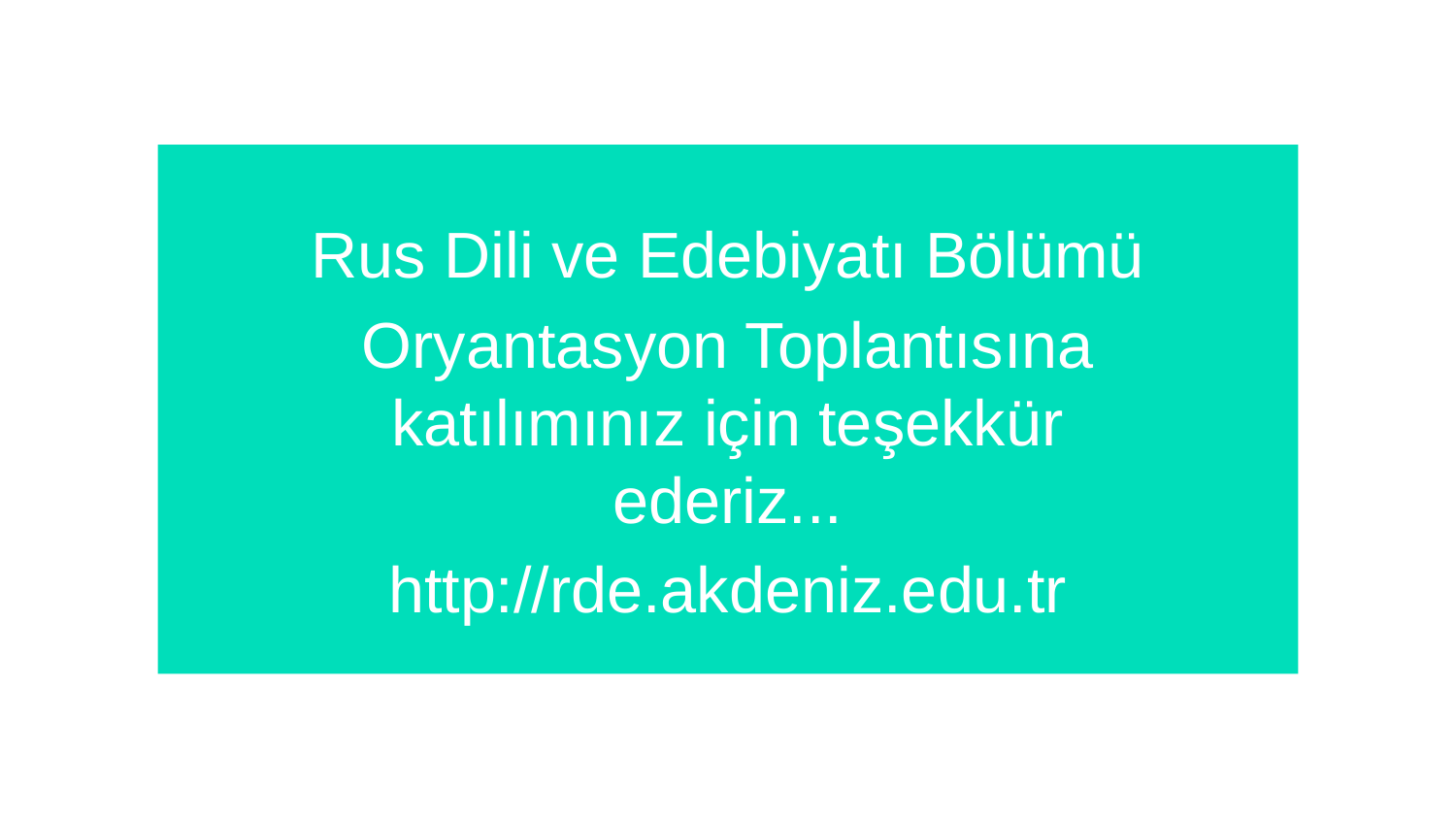

Rus Dili ve Edebiyatı Bölümü
Oryantasyon Toplantısına katılımınız için teşekkür ederiz...
http://rde.akdeniz.edu.tr